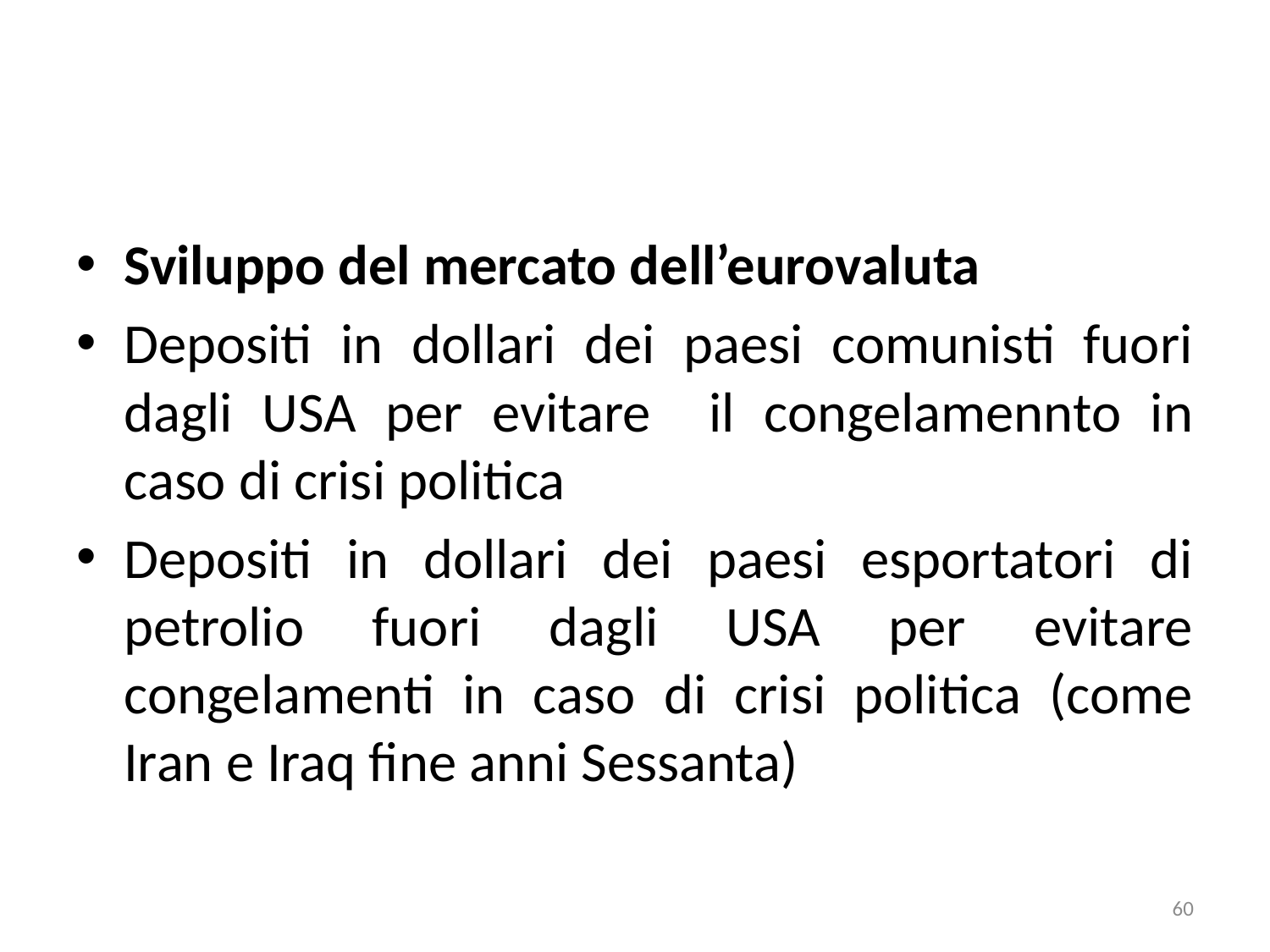

#
Sviluppo del mercato dell’eurovaluta
Depositi in dollari dei paesi comunisti fuori dagli USA per evitare  il congelamennto in caso di crisi politica
Depositi in dollari dei paesi esportatori di petrolio fuori dagli USA per evitare congelamenti in caso di crisi politica (come Iran e Iraq fine anni Sessanta)

60